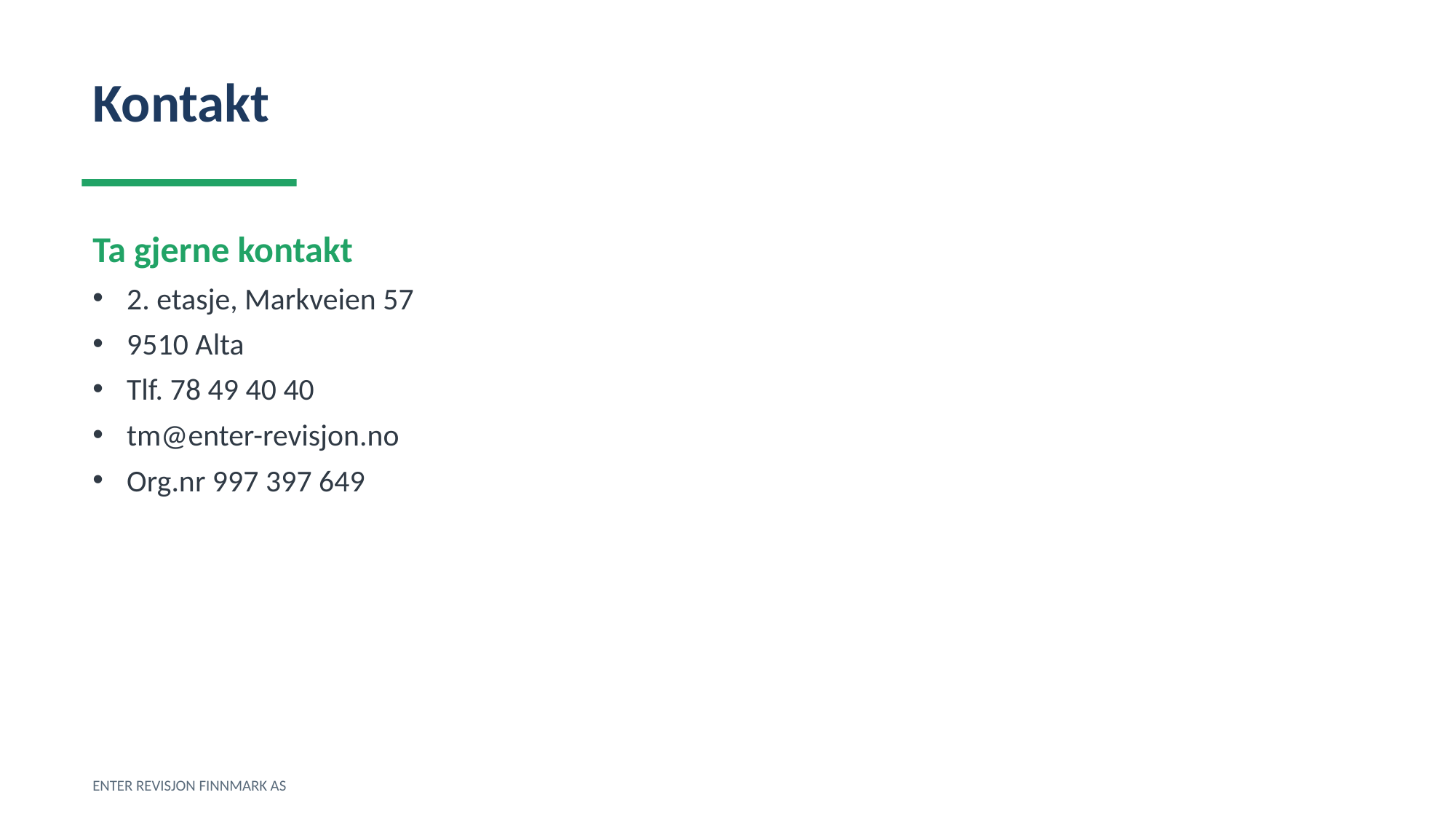

Kontakt

Ta gjerne kontakt
2. etasje, Markveien 57
9510 Alta
Tlf. 78 49 40 40
tm@enter-revisjon.no
Org.nr 997 397 649
ENTER REVISJON FINNMARK AS